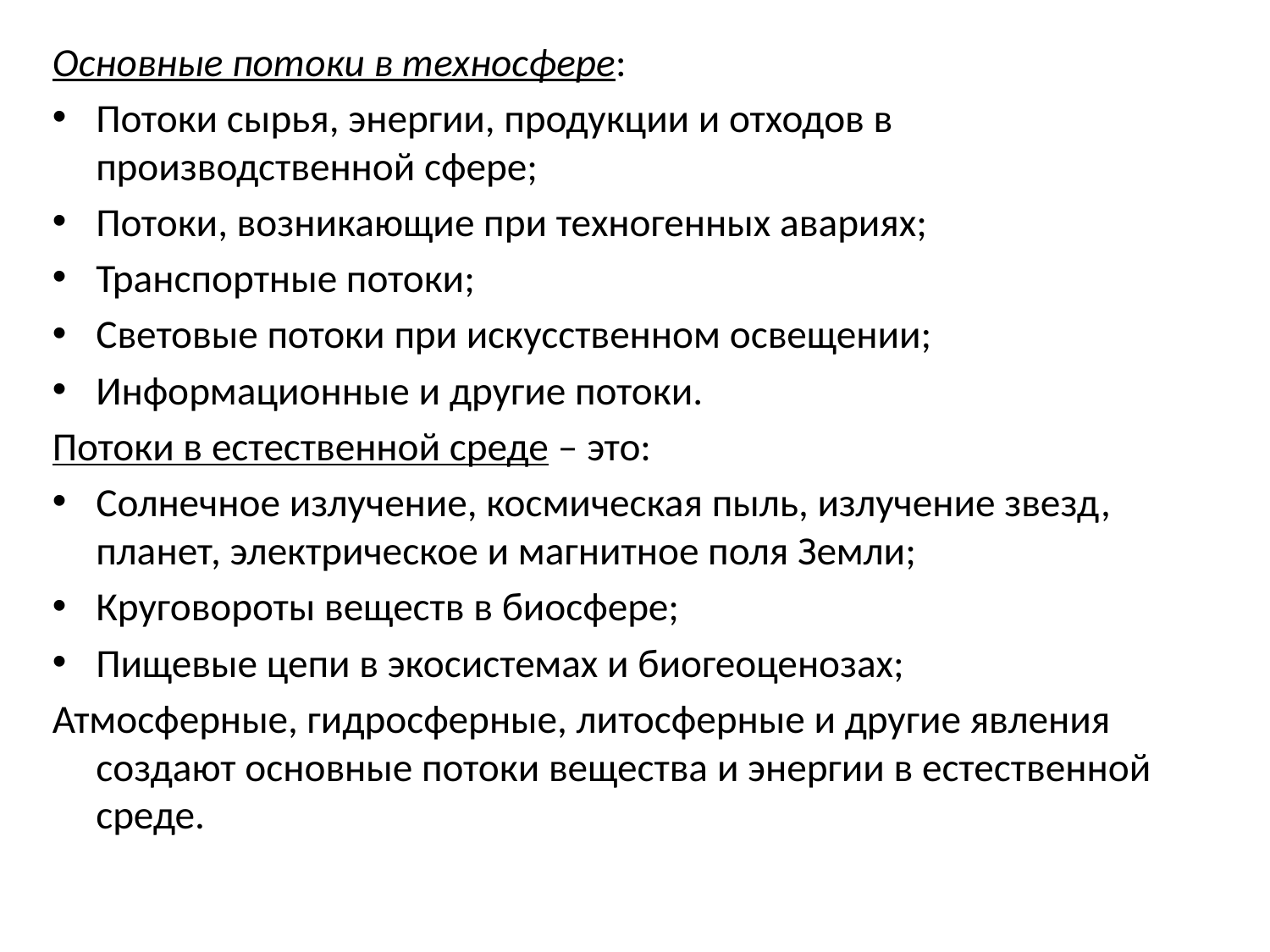

Основные потоки в техносфере:
Потоки сырья, энергии, продукции и отходов в производственной сфере;
Потоки, возникающие при техногенных авариях;
Транспортные потоки;
Световые потоки при искусственном освещении;
Информационные и другие потоки.
Потоки в естественной среде – это:
Солнечное излучение, космическая пыль, излучение звезд, планет, электрическое и магнитное поля Земли;
Круговороты веществ в биосфере;
Пищевые цепи в экосистемах и биогеоценозах;
Атмосферные, гидросферные, литосферные и другие явления создают основные потоки вещества и энергии в естественной среде.